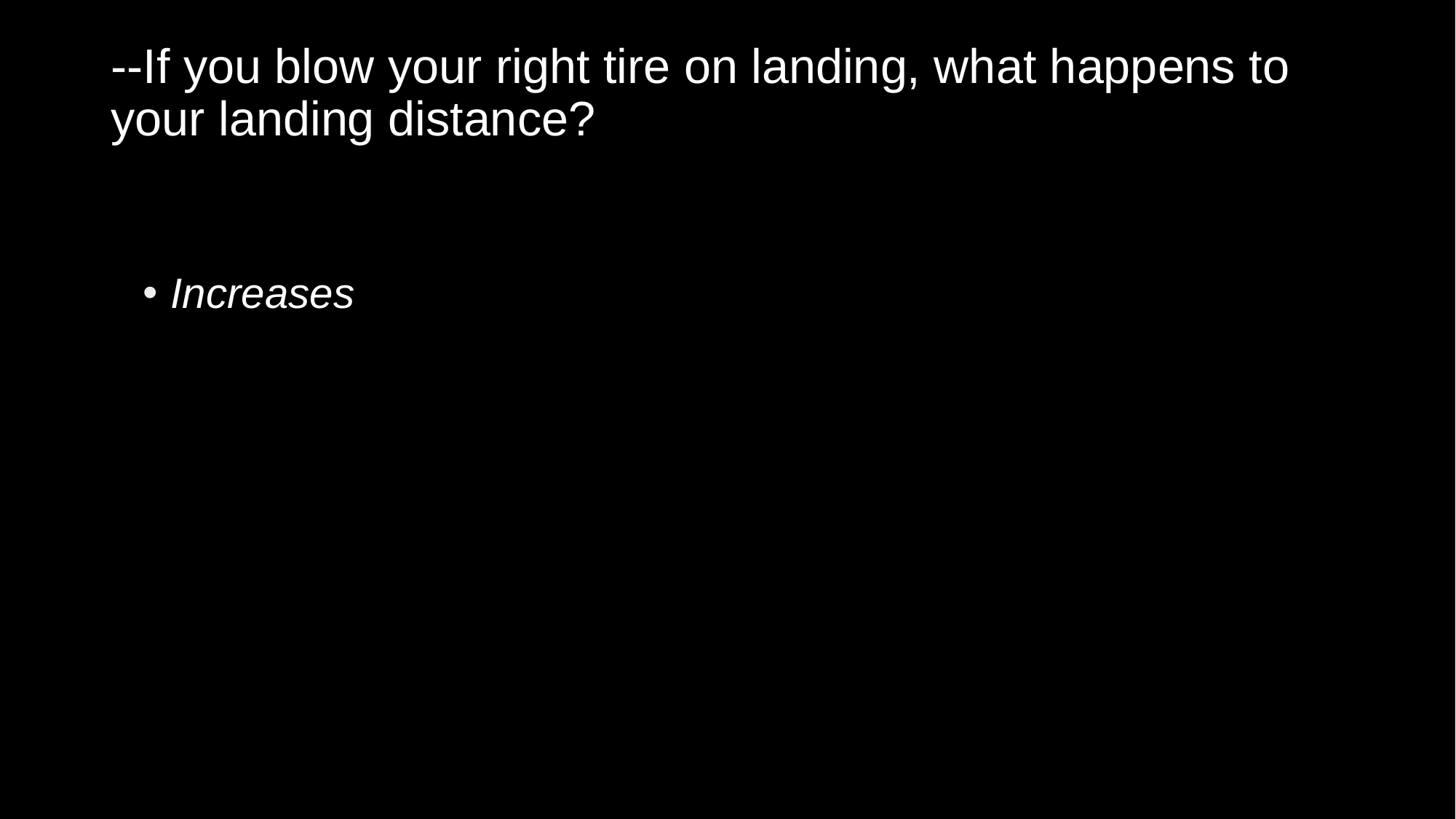

# --If you blow your right tire on landing, what happens to your landing distance?
Increases